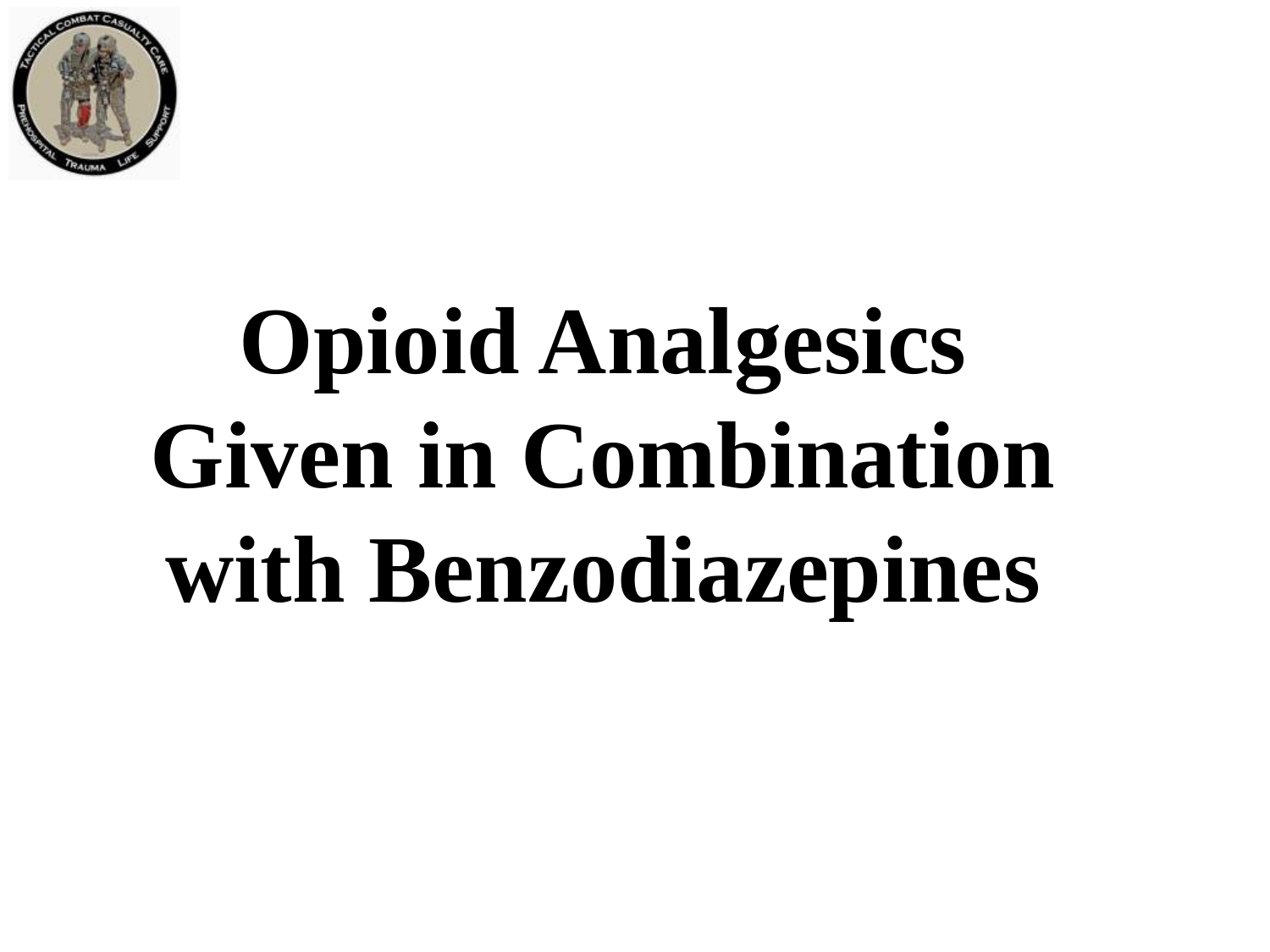

Opioid Analgesics Given in Combination with Benzodiazepines